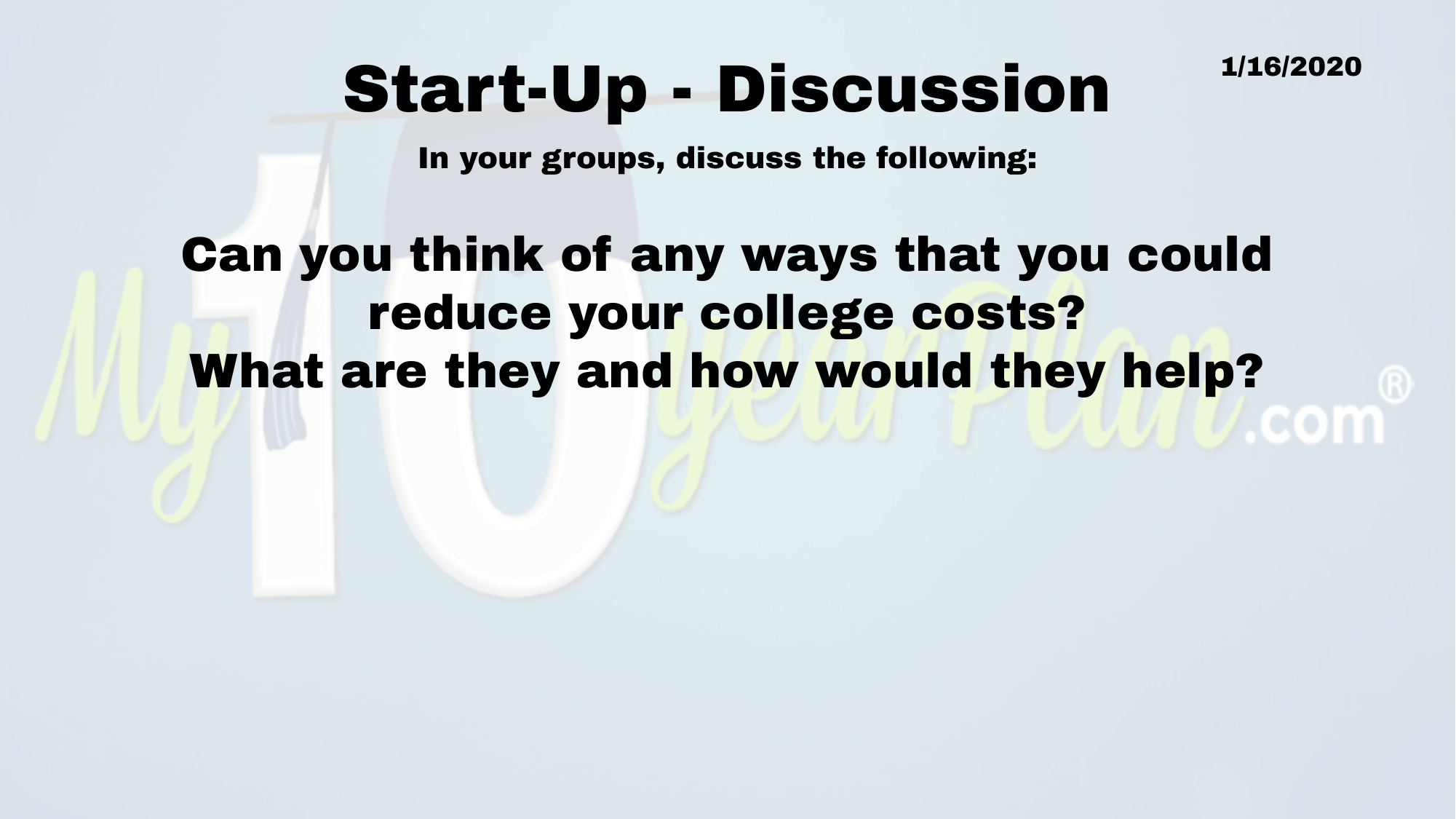

# Start-Up - Discussion
1/16/2020
In your groups, discuss the following:

Can you think of any ways that you could reduce your college costs?
What are they and how would they help?